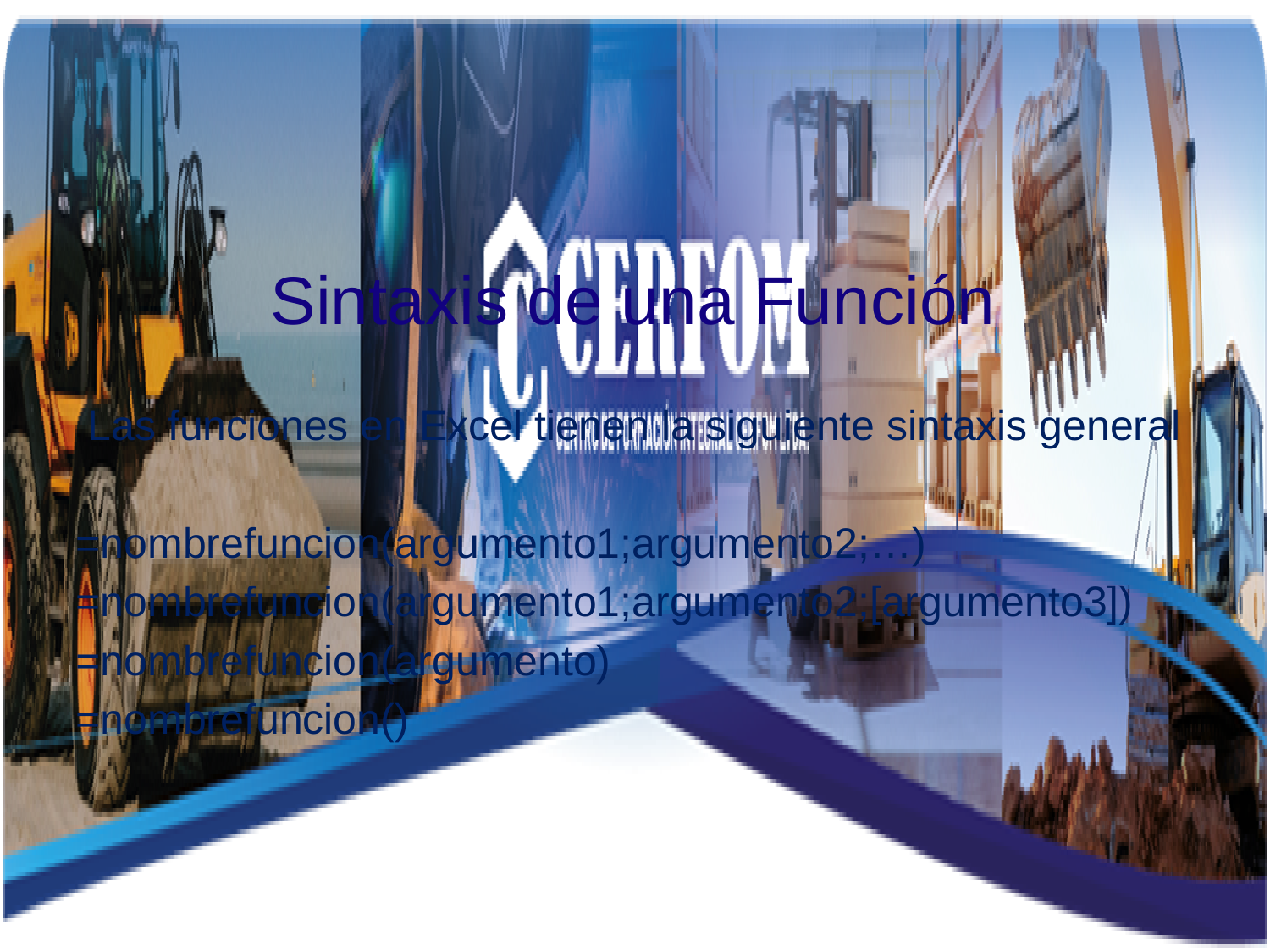

Sintaxis de una Función
 Las funciones en Excel tienen la siguiente sintaxis general

=nombrefuncion(argumento1;argumento2;…)
=nombrefuncion(argumento1;argumento2;[argumento3])
=nombrefuncion(argumento)
=nombrefuncion()